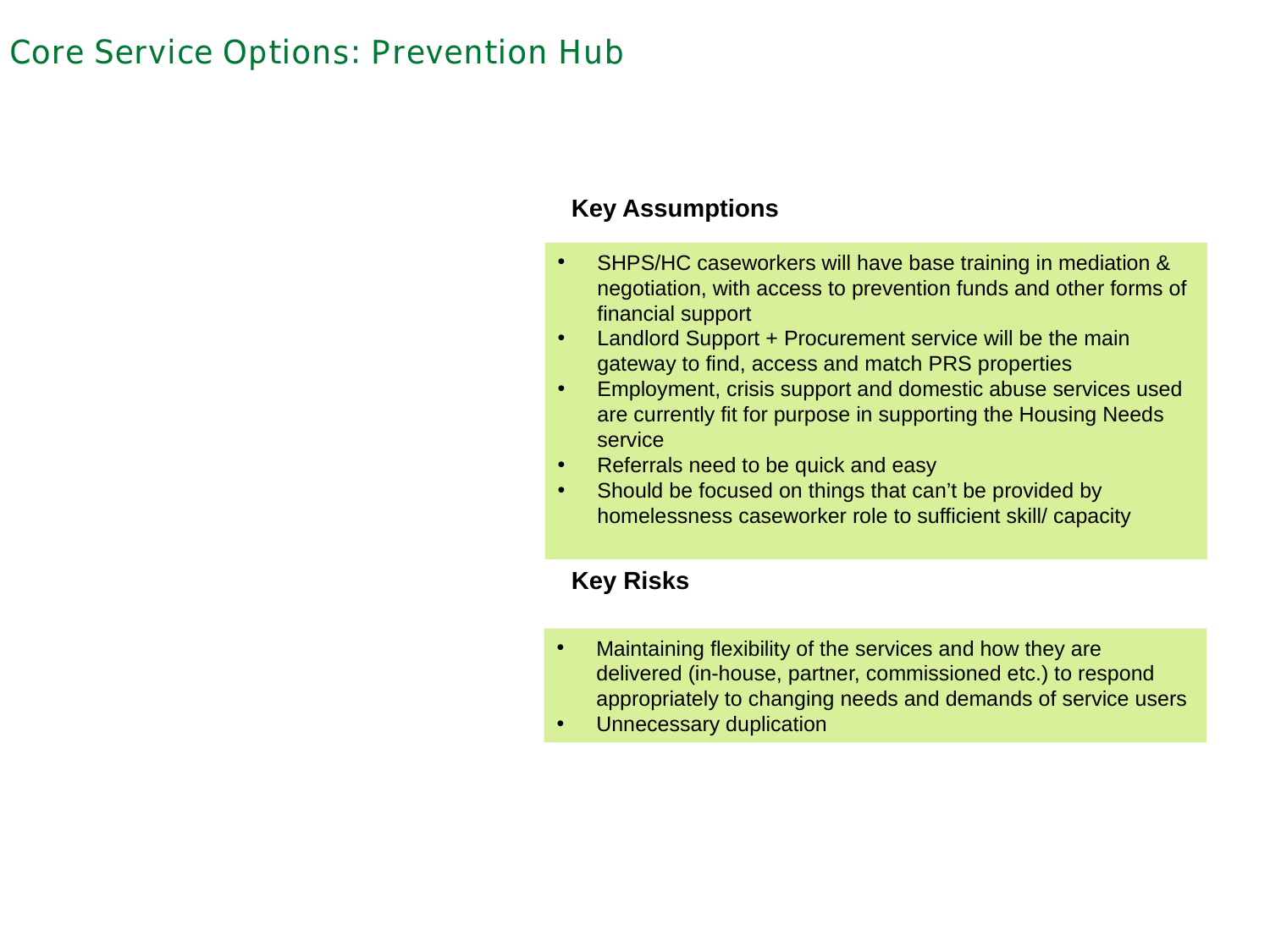

# Core Service Options: Prevention Hub
Key Assumptions
SHPS/HC caseworkers will have base training in mediation & negotiation, with access to prevention funds and other forms of financial support
Landlord Support + Procurement service will be the main gateway to find, access and match PRS properties
Employment, crisis support and domestic abuse services used are currently fit for purpose in supporting the Housing Needs service
Referrals need to be quick and easy
Should be focused on things that can’t be provided by homelessness caseworker role to sufficient skill/ capacity

Key Risks
Maintaining flexibility of the services and how they are delivered (in-house, partner, commissioned etc.) to respond appropriately to changing needs and demands of service users
Unnecessary duplication